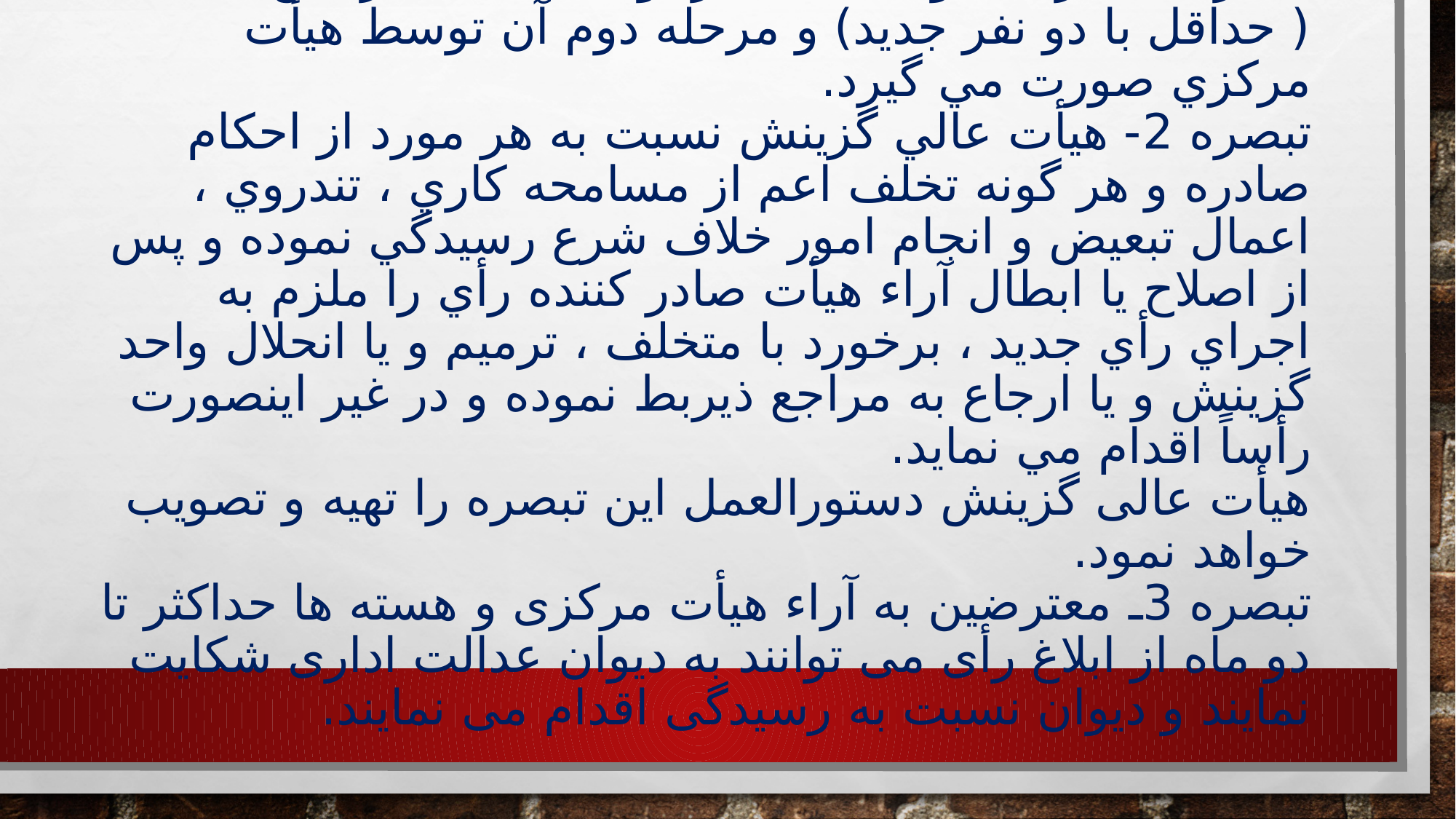

# تبصره 1- مرحله اول تجديدنظر توسط هسته گزينش ( حداقل با دو نفر جديد) و مرحله دوم آن توسط هيأت مركزي صورت مي گيرد. تبصره 2- هيأت عالي گزينش نسبت به هر مورد از احكام صادره و هر گونه تخلف اعم از مسامحه كاري ، تندروي ، اعمال تبعيض و انجام امور خلاف شرع رسيدگي نموده و پس از اصلاح يا ابطال آراء هيأت صادر كننده رأي را ملزم به اجراي رأي جديد ، برخورد با متخلف ، ترميم و يا انحلال واحد گزينش و يا ارجاع به مراجع ذيربط نموده و در غير اينصورت رأساً اقدام مي نمايد. هیأت عالی گزینش دستورالعمل این تبصره را تهیه و تصویب خواهد نمود. تبصره 3ـ معترضین به آراء هیأت مرکزی و هسته ها حداکثر تا دو ماه از ابلاغ رأی می توانند به دیوان عدالت اداری شکایت نمایند و دیوان نسبت به رسیدگی اقدام می نمایند.